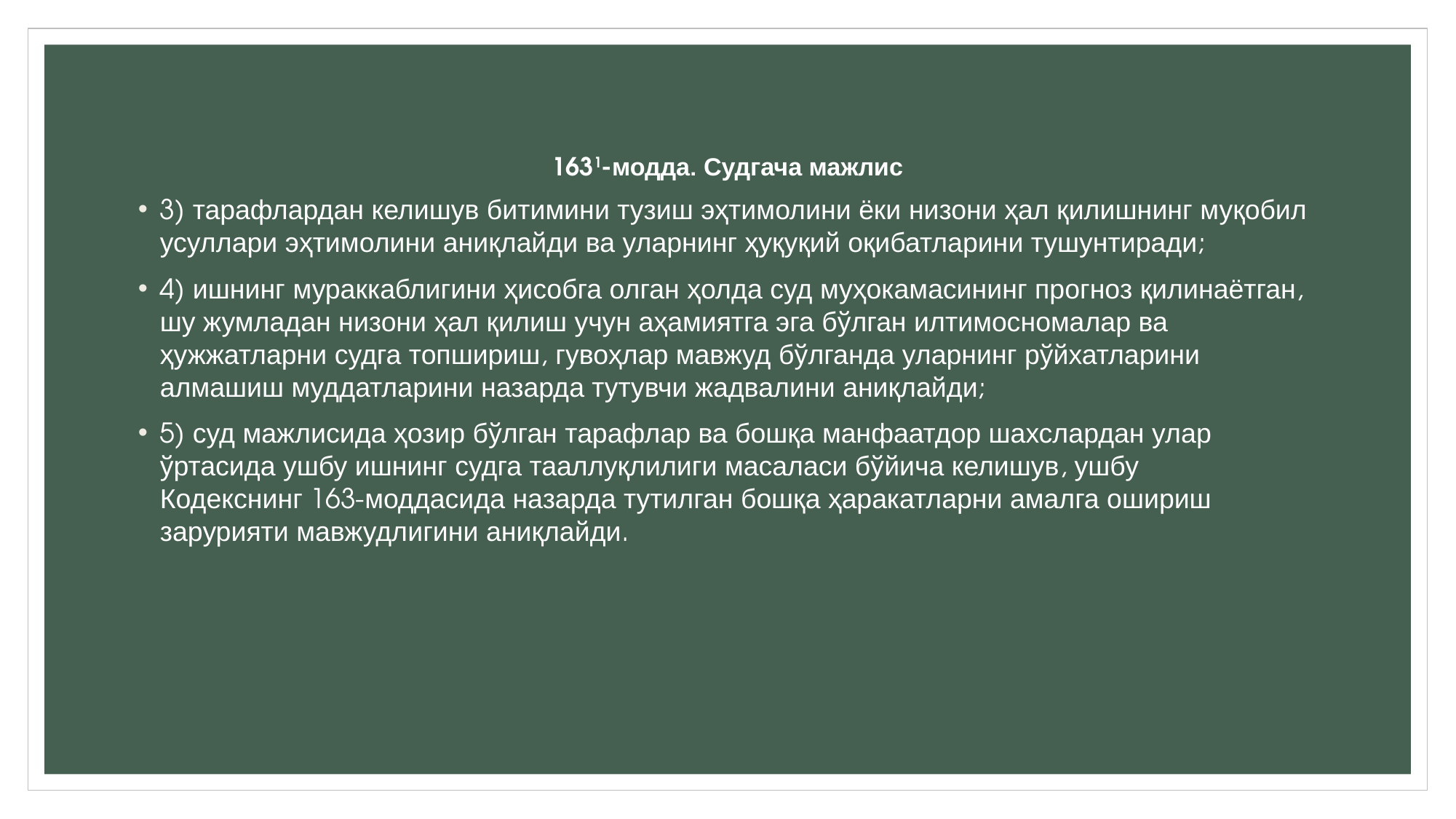

# 1631-модда. Судгача мажлис
3) тарафлардан келишув битимини тузиш эҳтимолини ёки низони ҳал қилишнинг муқобил усуллари эҳтимолини аниқлайди ва уларнинг ҳуқуқий оқибатларини тушунтиради;
4) ишнинг мураккаблигини ҳисобга олган ҳолда суд муҳокамасининг прогноз қилинаётган, шу жумладан низони ҳал қилиш учун аҳамиятга эга бўлган илтимосномалар ва ҳужжатларни судга топшириш, гувоҳлар мавжуд бўлганда уларнинг рўйхатларини алмашиш муддатларини назарда тутувчи жадвалини аниқлайди;
5) суд мажлисида ҳозир бўлган тарафлар ва бошқа манфаатдор шахслардан улар ўртасида ушбу ишнинг судга тааллуқлилиги масаласи бўйича келишув, ушбу Кодекснинг 163-моддасида назарда тутилган бошқа ҳаракатларни амалга ошириш зарурияти мавжудлигини аниқлайди.